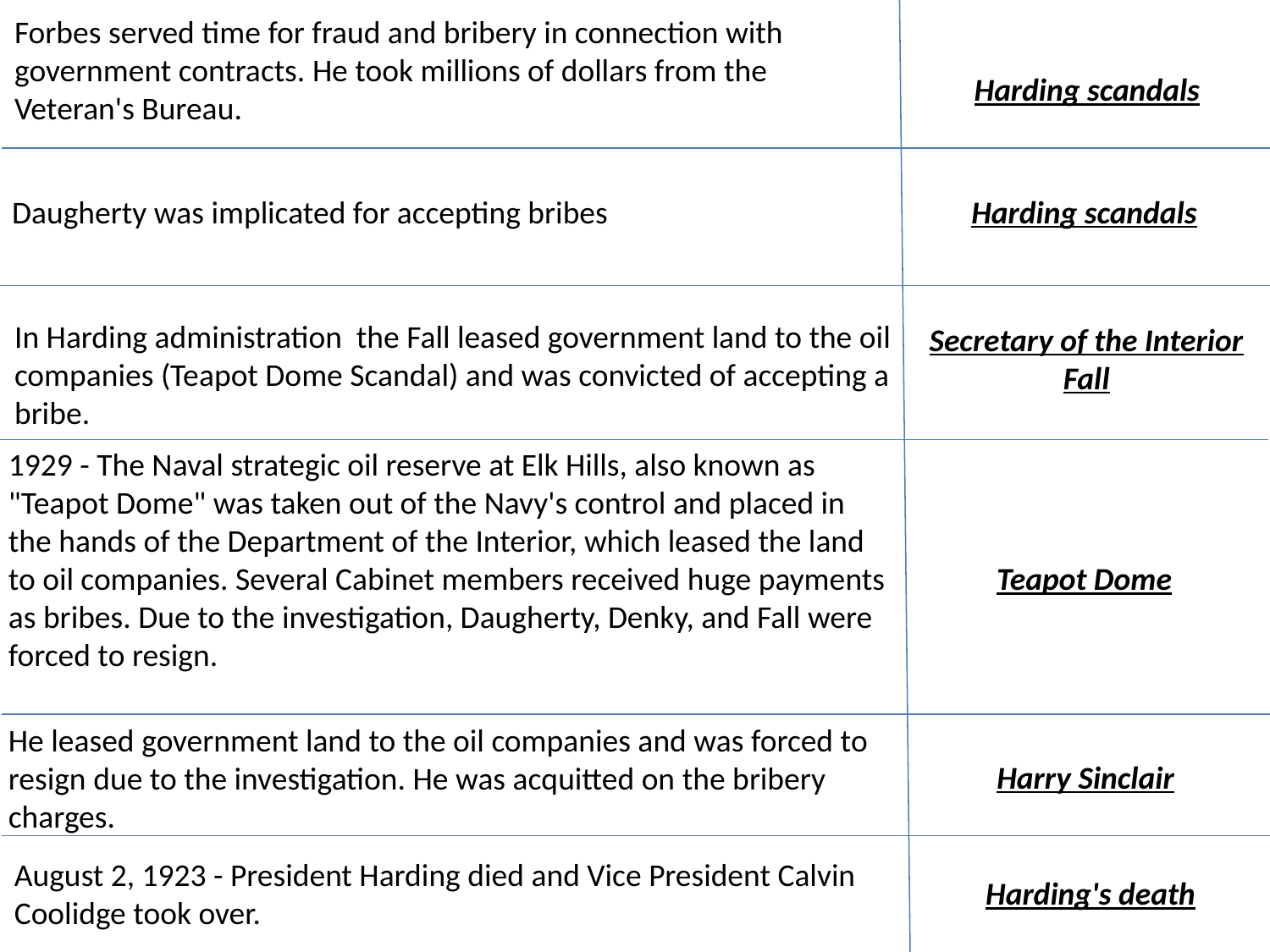

Forbes served time for fraud and bribery in connection with government contracts. He took millions of dollars from the Veteran's Bureau.
Harding scandals
Daugherty was implicated for accepting bribes
Harding scandals
In Harding administration  the Fall leased government land to the oil companies (Teapot Dome Scandal) and was convicted of accepting a bribe.
Secretary of the Interior Fall
1929 - The Naval strategic oil reserve at Elk Hills, also known as "Teapot Dome" was taken out of the Navy's control and placed in the hands of the Department of the Interior, which leased the land to oil companies. Several Cabinet members received huge payments as bribes. Due to the investigation, Daugherty, Denky, and Fall were forced to resign.
Teapot Dome
He leased government land to the oil companies and was forced to resign due to the investigation. He was acquitted on the bribery charges.
Harry Sinclair
August 2, 1923 - President Harding died and Vice President Calvin Coolidge took over.
Harding's death